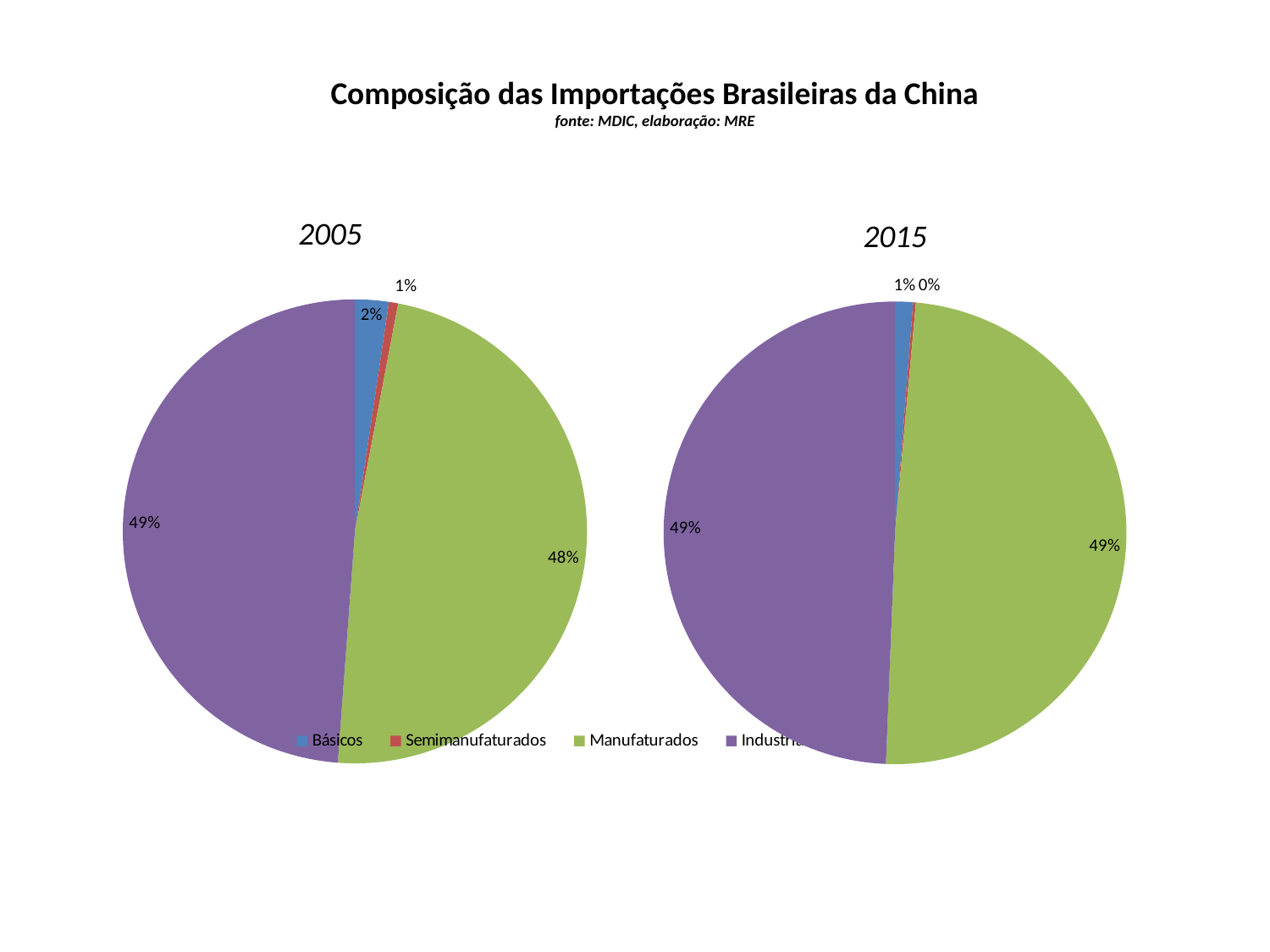

Composição das Importações Brasileiras da China
fonte: MDIC, elaboração: MRE

### Chart: 2005

| Category |  |
|---|---|
| Básicos | 245778933.0 |
| Semimanufaturados | 67433753.0 |
| Manufaturados | 5041306675.0 |
| Industrializados | 5108740428.0 |

### Chart: 2015

| Category |  |
|---|---|
| Básicos | 758981433.0 |
| Semimanufaturados | 117114382.0 |
| Manufaturados | 29843309207.0 |
| Industrializados | 29960423589.0 |